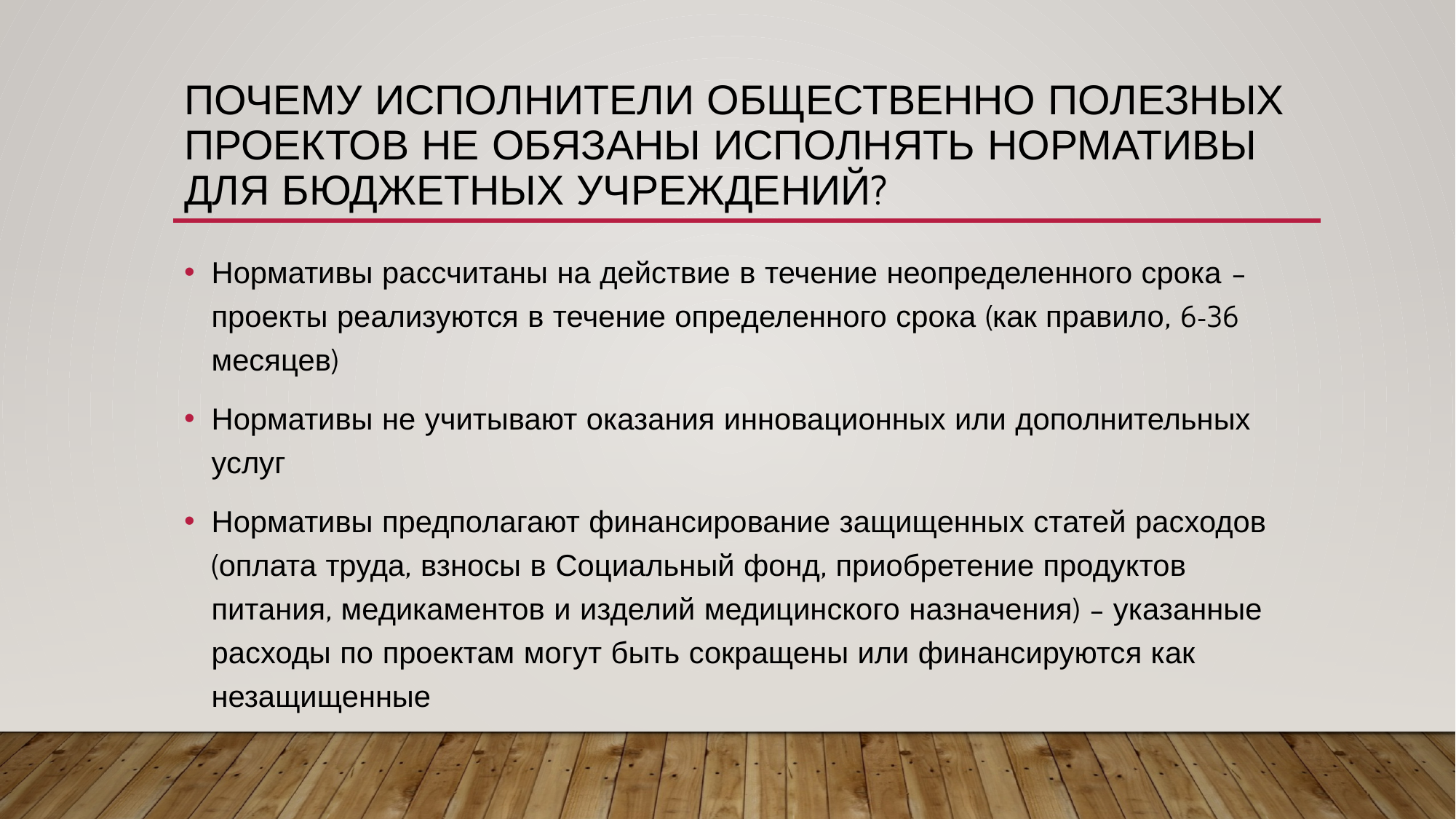

# Почему исполнители общественно полезных проектов не обязаны исполнять нормативы для бюджетных учреждений?
Нормативы рассчитаны на действие в течение неопределенного срока – проекты реализуются в течение определенного срока (как правило, 6-36 месяцев)
Нормативы не учитывают оказания инновационных или дополнительных услуг
Нормативы предполагают финансирование защищенных статей расходов (оплата труда, взносы в Социальный фонд, приобретение продуктов питания, медикаментов и изделий медицинского назначения) – указанные расходы по проектам могут быть сокращены или финансируются как незащищенные